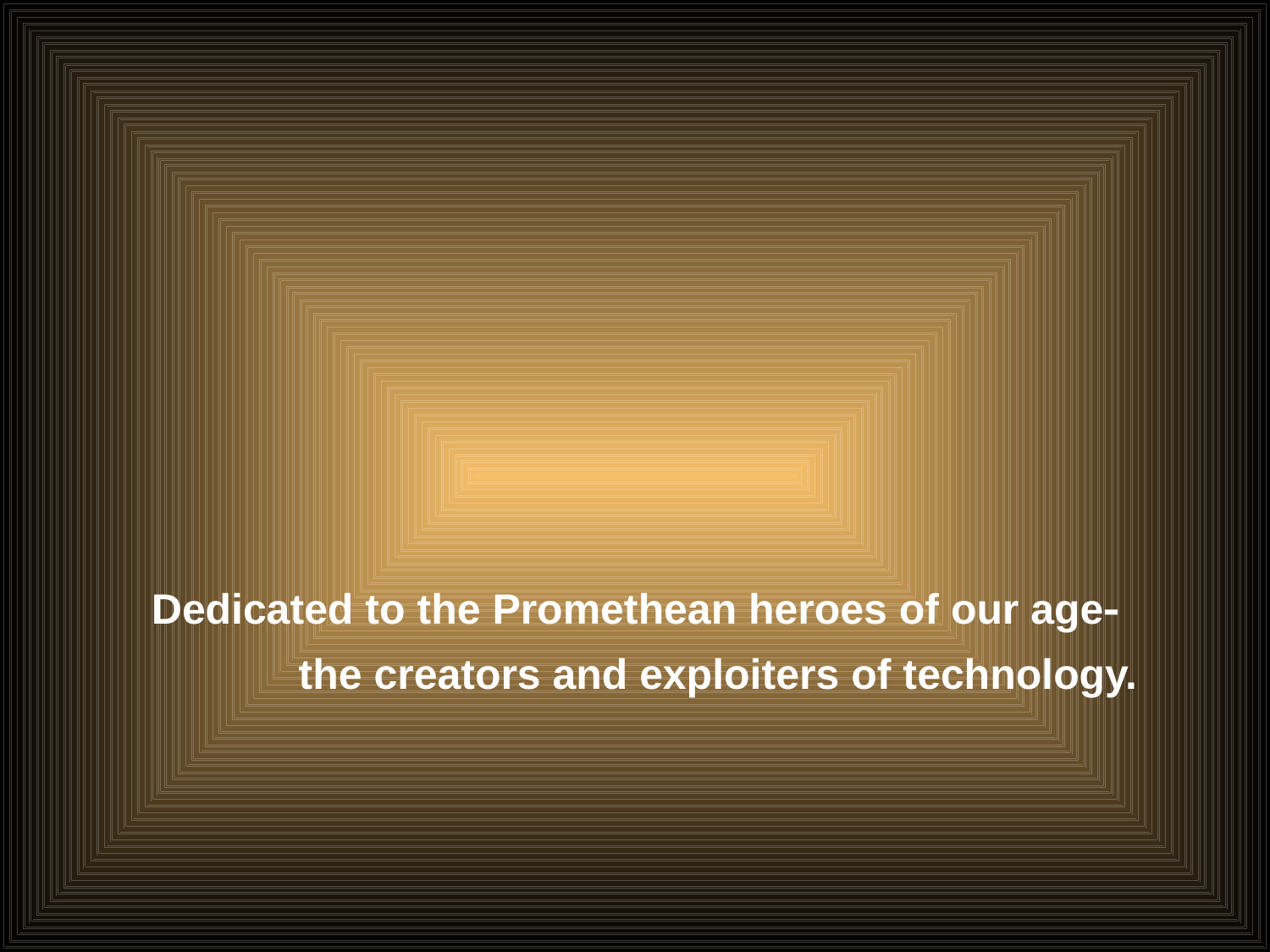

Dedicated to the Promethean heroes of our age−
 		the creators and exploiters of technology.